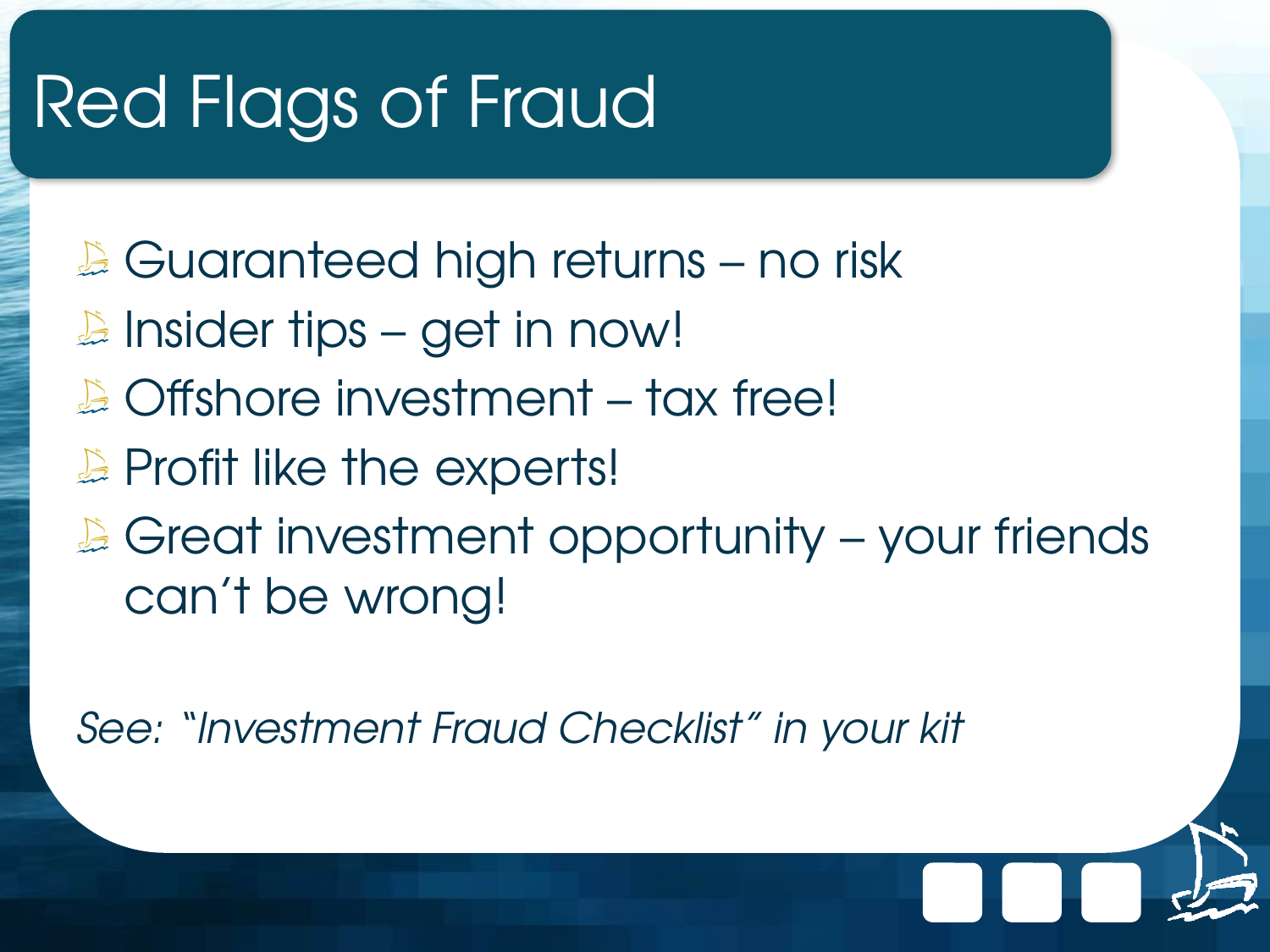

# Red Flags of Fraud
Guaranteed high returns – no risk
Insider tips – get in now!
Offshore investment – tax free!
Profit like the experts!
Great investment opportunity – your friends can’t be wrong!

See: “Investment Fraud Checklist” in your kit